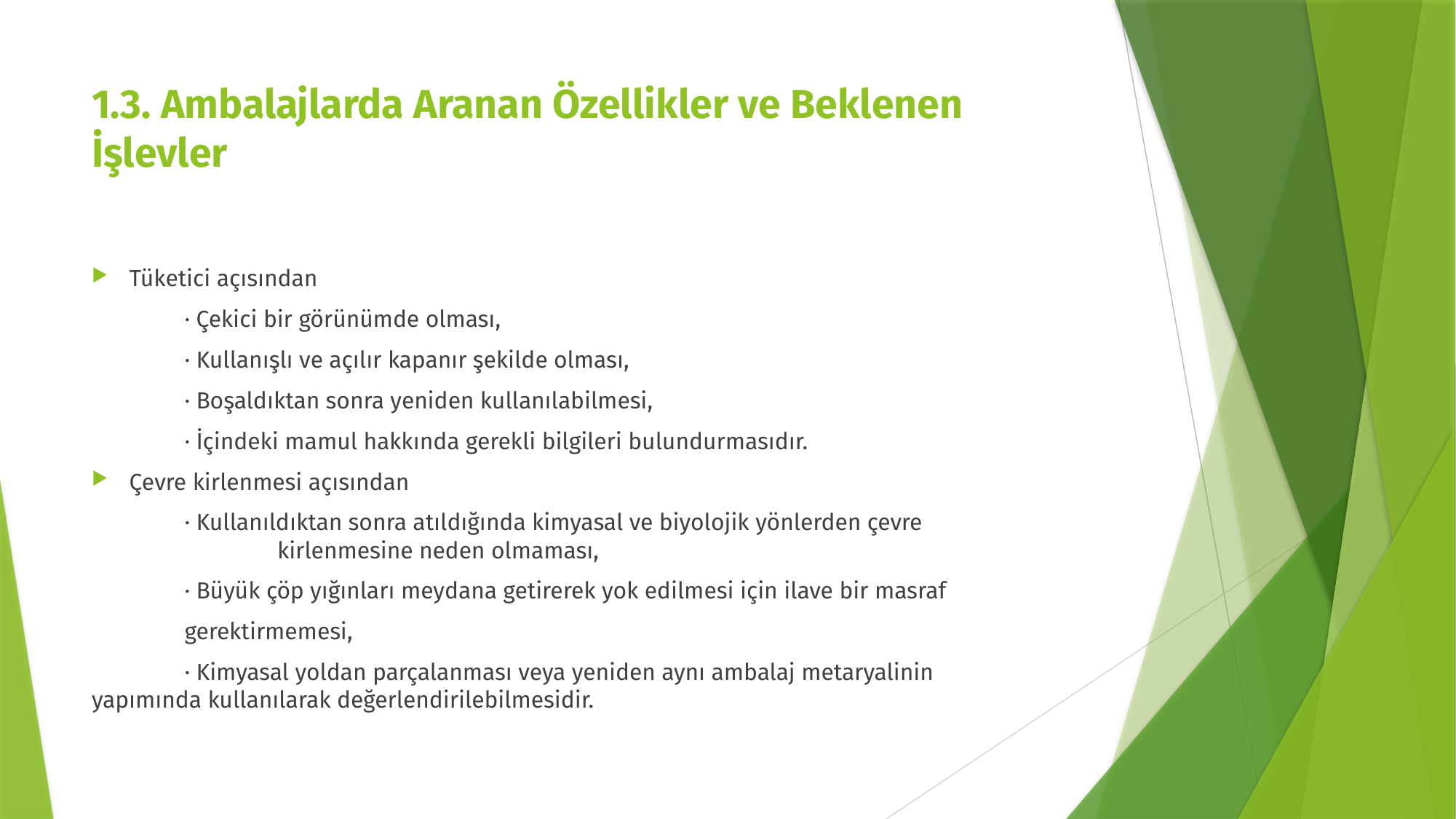

# 1.3. Ambalajlarda Aranan Özellikler ve Beklenen İşlevler
Tüketici açısından
	· Çekici bir görünümde olması,
	· Kullanışlı ve açılır kapanır şekilde olması,
	· Boşaldıktan sonra yeniden kullanılabilmesi,
	· İçindeki mamul hakkında gerekli bilgileri bulundurmasıdır.
Çevre kirlenmesi açısından
	· Kullanıldıktan sonra atıldığında kimyasal ve biyolojik yönlerden çevre 			kirlenmesine neden olmaması,
	· Büyük çöp yığınları meydana getirerek yok edilmesi için ilave bir masraf
	gerektirmemesi,
	· Kimyasal yoldan parçalanması veya yeniden aynı ambalaj metaryalinin 	yapımında kullanılarak değerlendirilebilmesidir.